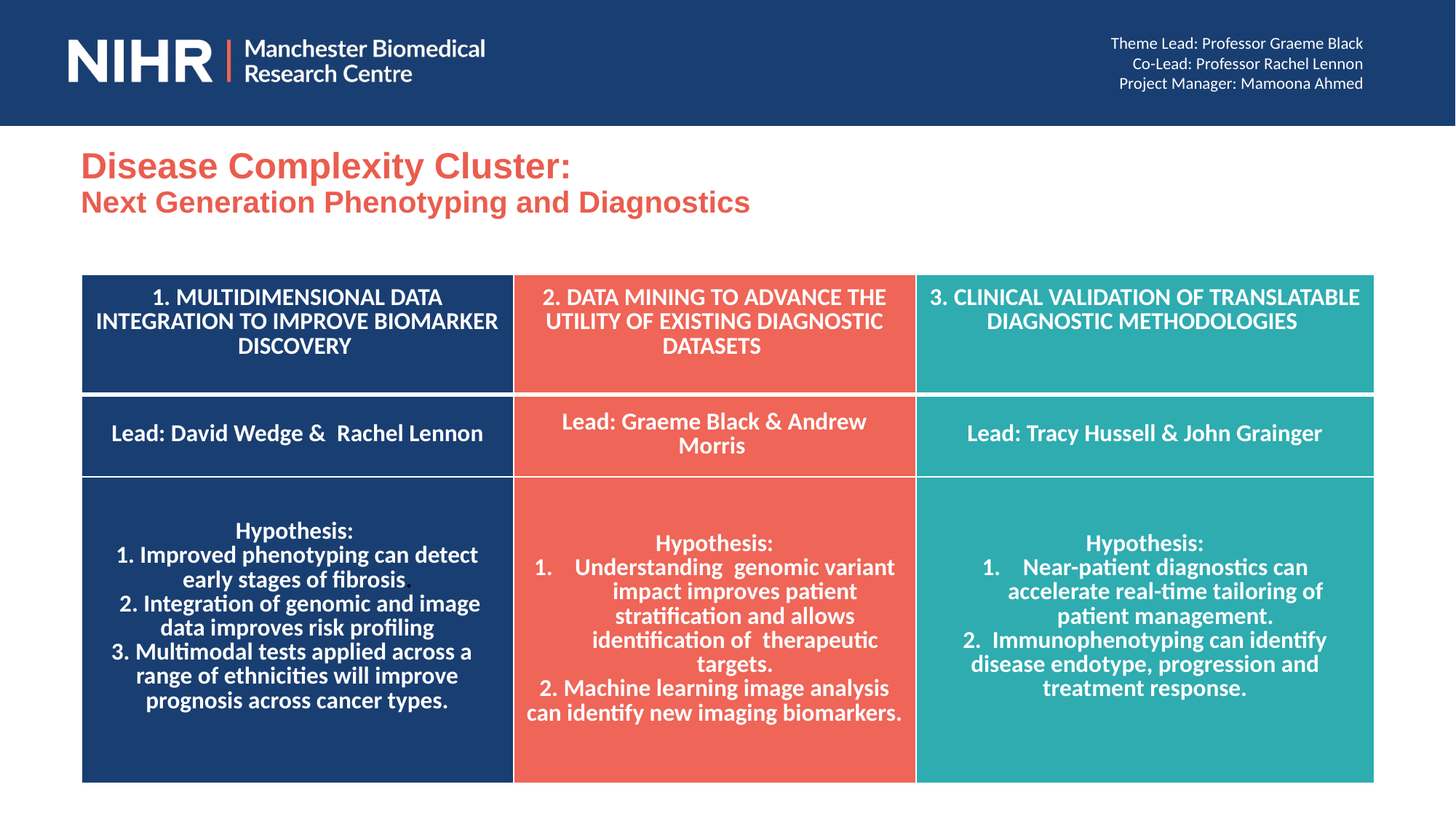

Theme Lead: Professor Graeme Black
Co-Lead: Professor Rachel Lennon
Project Manager: Mamoona Ahmed
# Disease Complexity Cluster:​ Next Generation Phenotyping and Diagnostics
| 1. MULTIDIMENSIONAL DATA INTEGRATION TO IMPROVE BIOMARKER DISCOVERY | 2. DATA MINING TO ADVANCE THE UTILITY OF EXISTING DIAGNOSTIC DATASETS | 3. CLINICAL VALIDATION OF TRANSLATABLE DIAGNOSTIC METHODOLOGIES |
| --- | --- | --- |
| Lead: David Wedge &  Rachel Lennon | Lead: Graeme Black & Andrew Morris | Lead: Tracy Hussell & John Grainger |
| Hypothesis:  1. Improved phenotyping can detect early stages of fibrosis.  2. Integration of genomic and image data improves risk profiling 3. Multimodal tests applied across a   range of ethnicities will improve prognosis across cancer types. | Hypothesis: Understanding  genomic variant impact improves patient stratification and allows identification of  therapeutic targets. 2. Machine learning image analysis can identify new imaging biomarkers. | Hypothesis: Near-patient diagnostics can accelerate real-time tailoring of patient management. 2.  Immunophenotyping can identify disease endotype, progression and treatment response. |